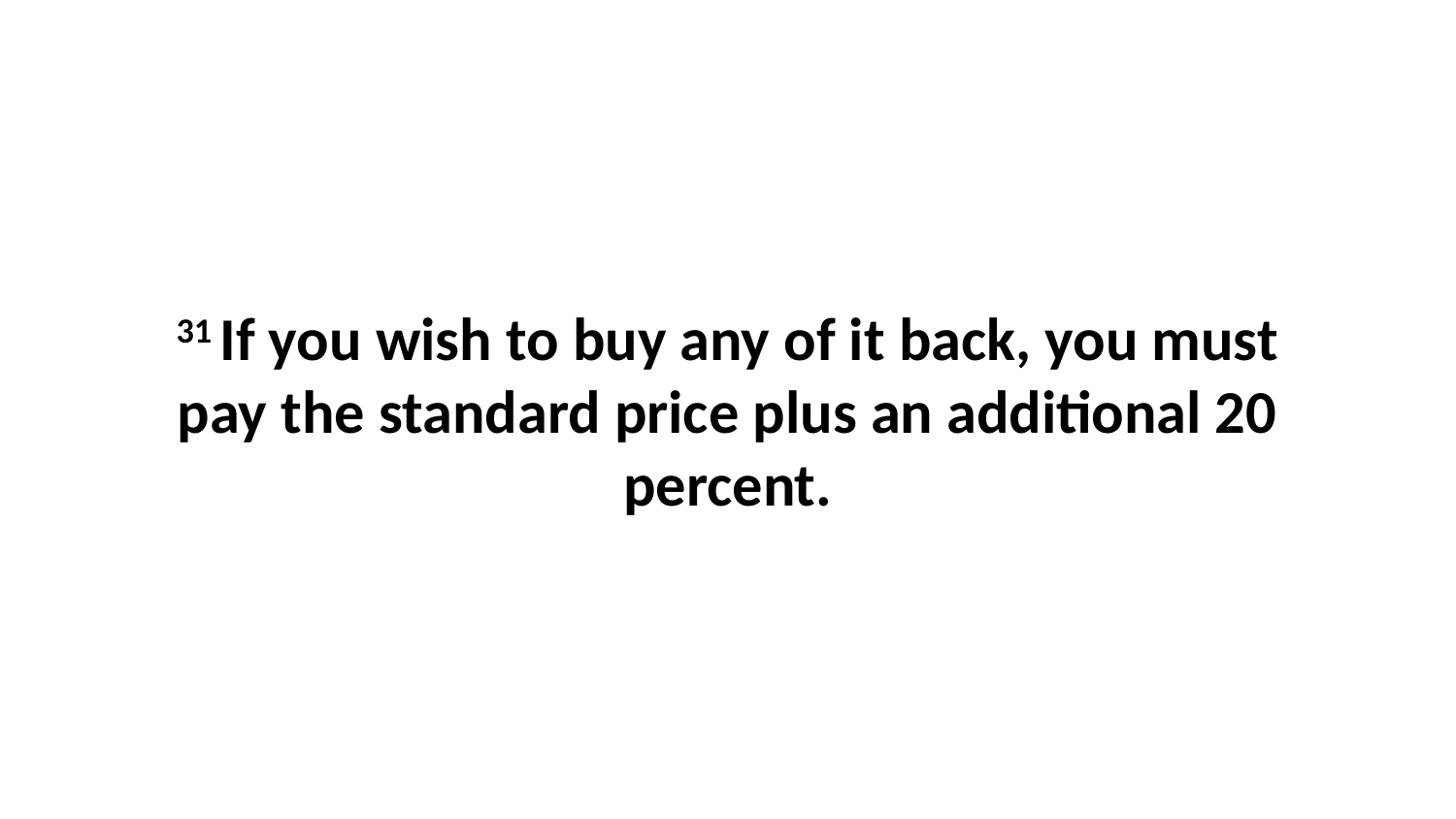

31 If you wish to buy any of it back, you must pay the standard price plus an additional 20 percent.